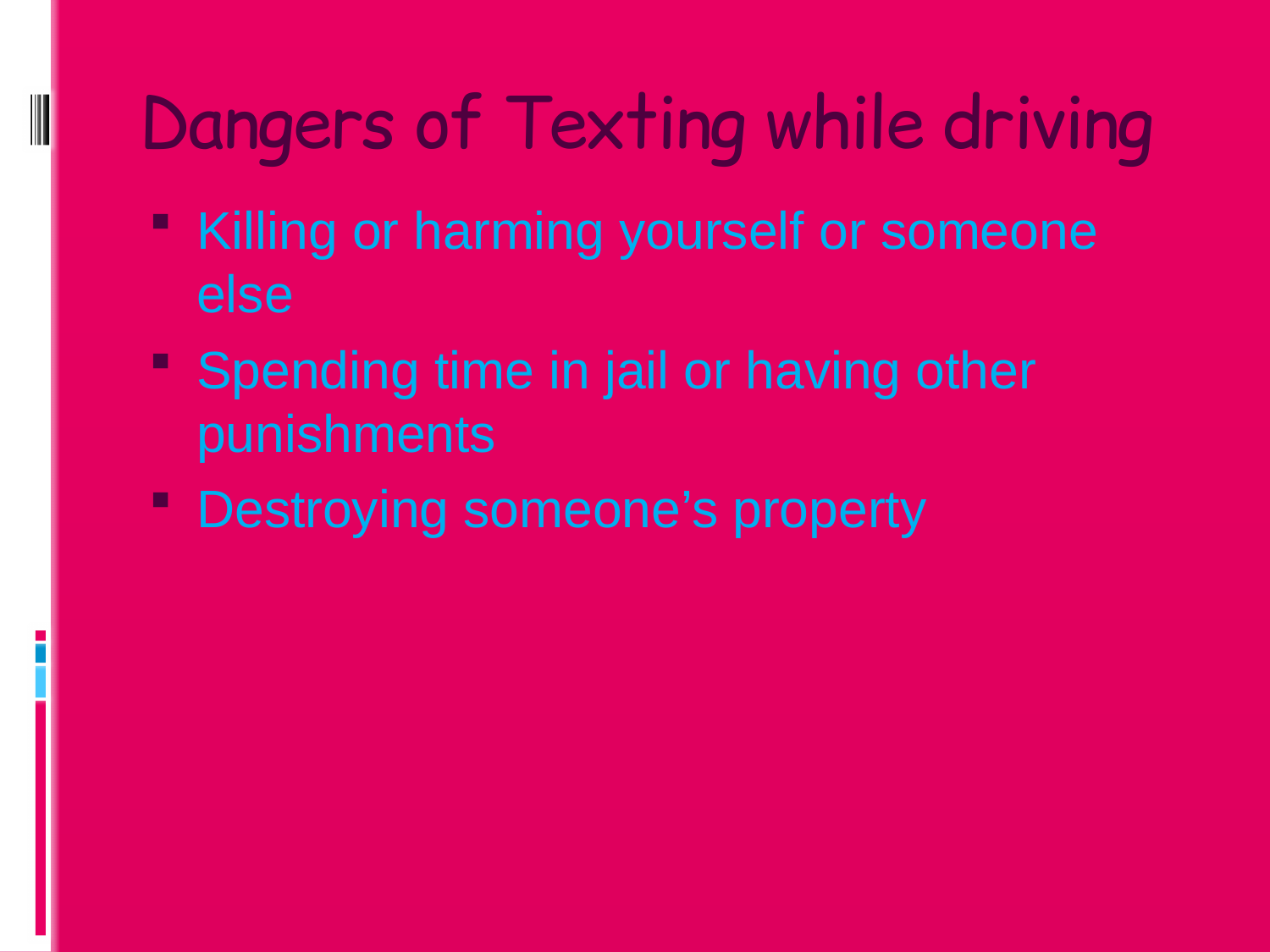

# Dangers of Texting while driving
Killing or harming yourself or someone else
Spending time in jail or having other punishments
Destroying someone’s property